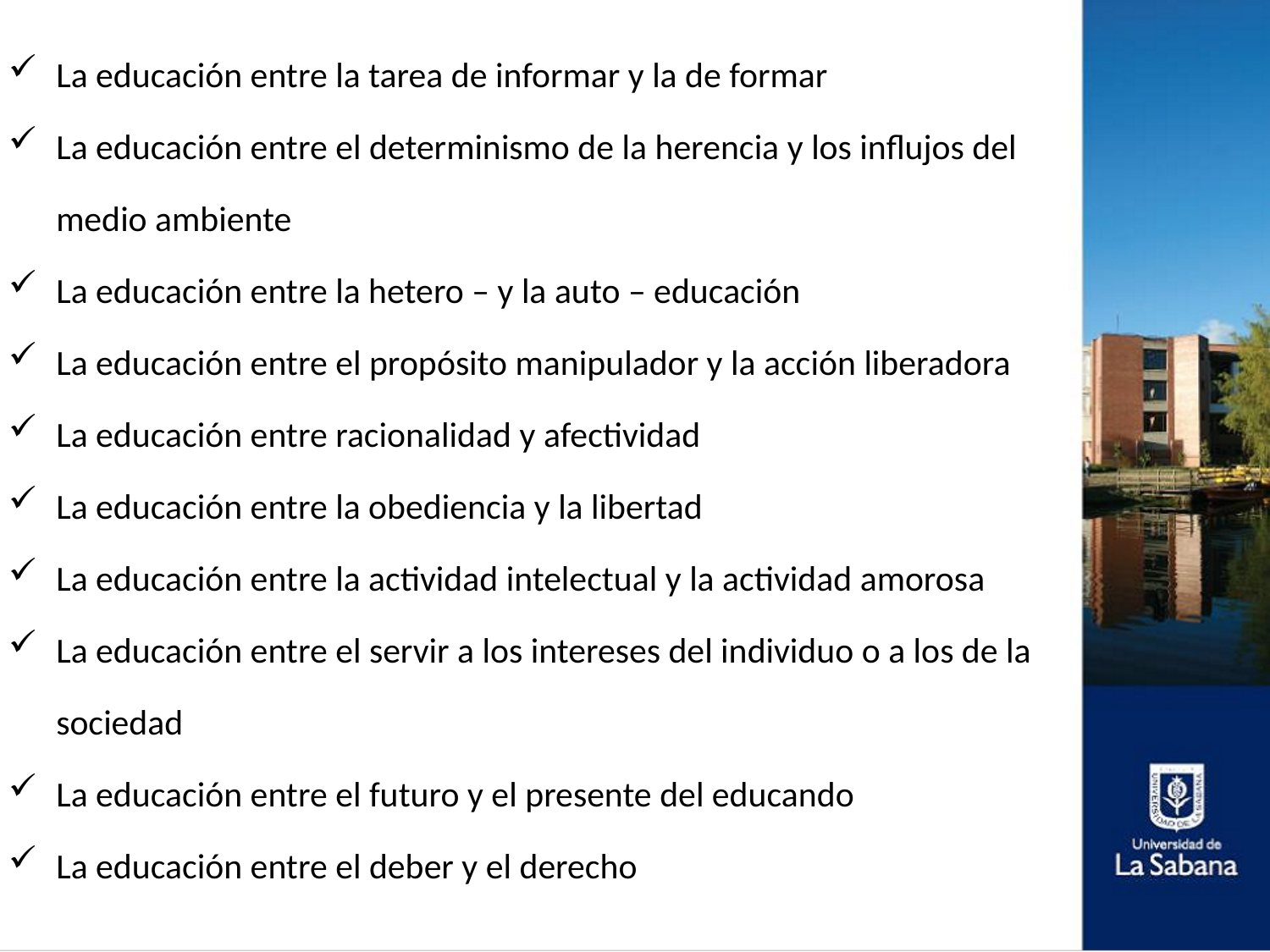

La educación entre la tarea de informar y la de formar
La educación entre el determinismo de la herencia y los influjos del medio ambiente
La educación entre la hetero – y la auto – educación
La educación entre el propósito manipulador y la acción liberadora
La educación entre racionalidad y afectividad
La educación entre la obediencia y la libertad
La educación entre la actividad intelectual y la actividad amorosa
La educación entre el servir a los intereses del individuo o a los de la sociedad
La educación entre el futuro y el presente del educando
La educación entre el deber y el derecho